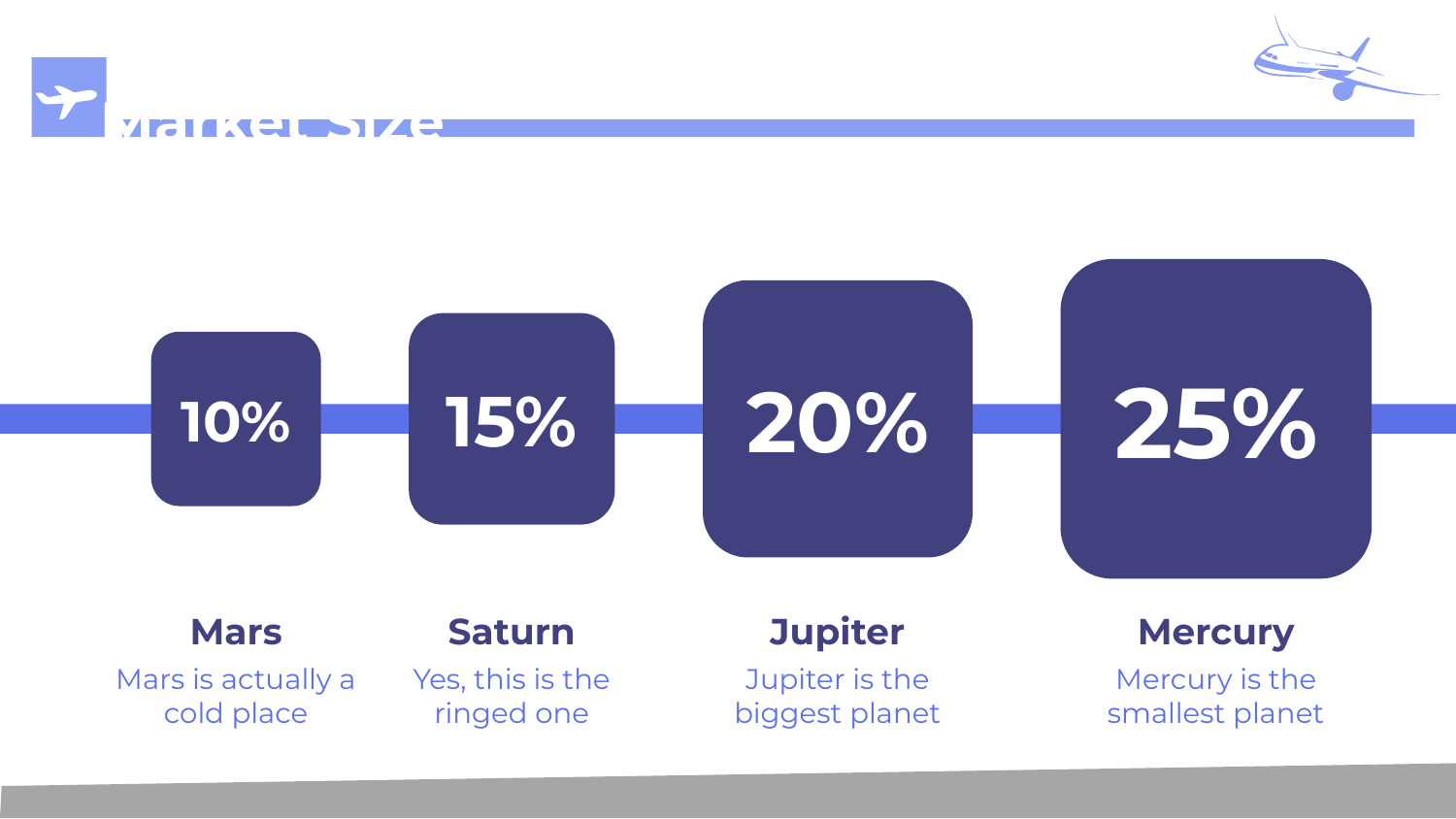

# Market Size
25%
20%
15%
10%

Mars
Saturn
Jupiter
Mercury
Mars is actually a cold place
Yes, this is the ringed one
Jupiter is the biggest planet
Mercury is the smallest planet